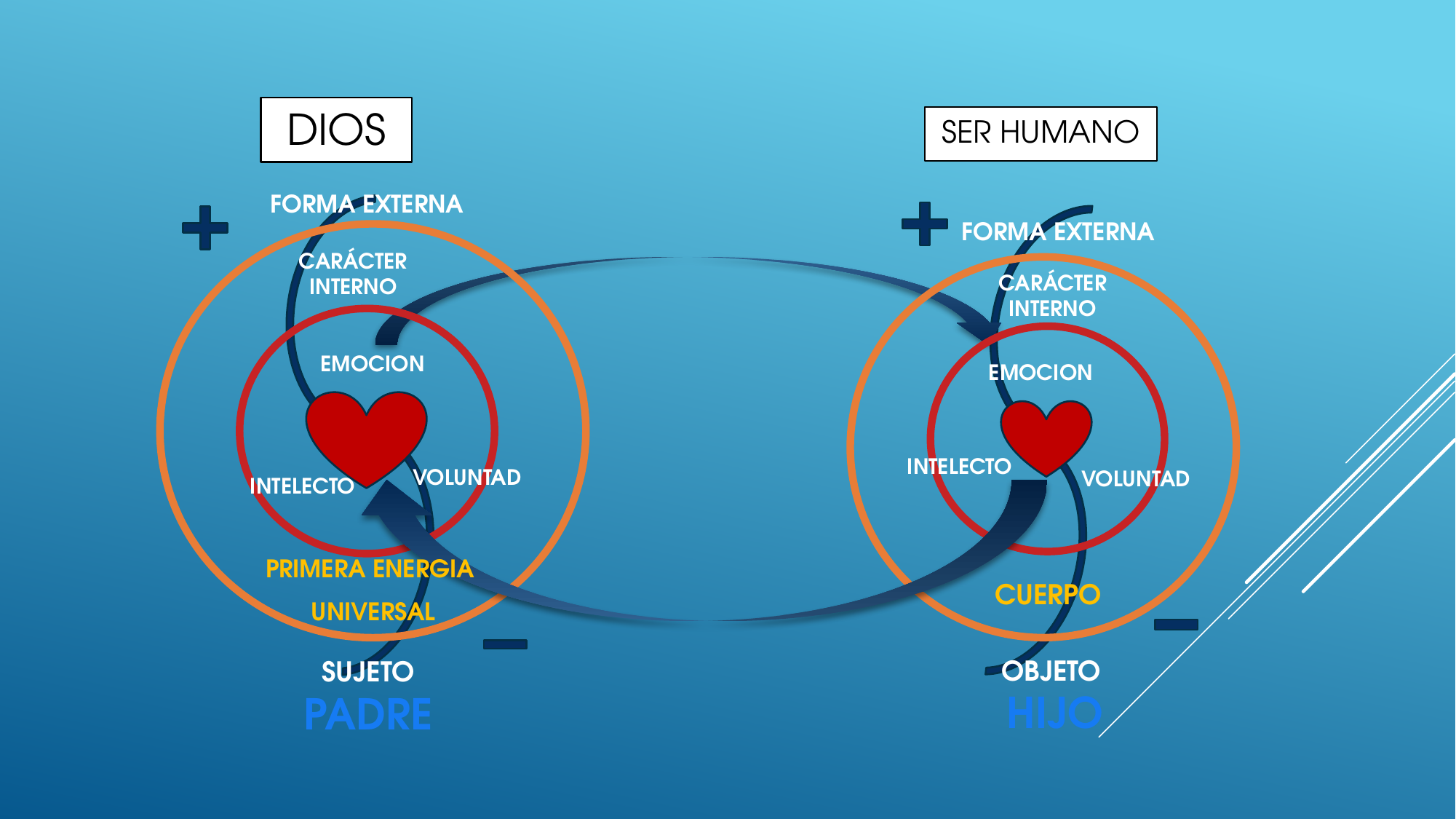

DIOS
SER HUMANO
FORMA EXTERNA

FORMA EXTERNA

CARÁCTER INTERNO

CARÁCTER INTERNO

EMOCION
EMOCION

INTELECTO
VOLUNTAD
VOLUNTAD

INTELECTO

PRIMERA ENERGIA
UNIVERSAL
CUERPO

OBJETO
HIJO
SUJETO
PADRE